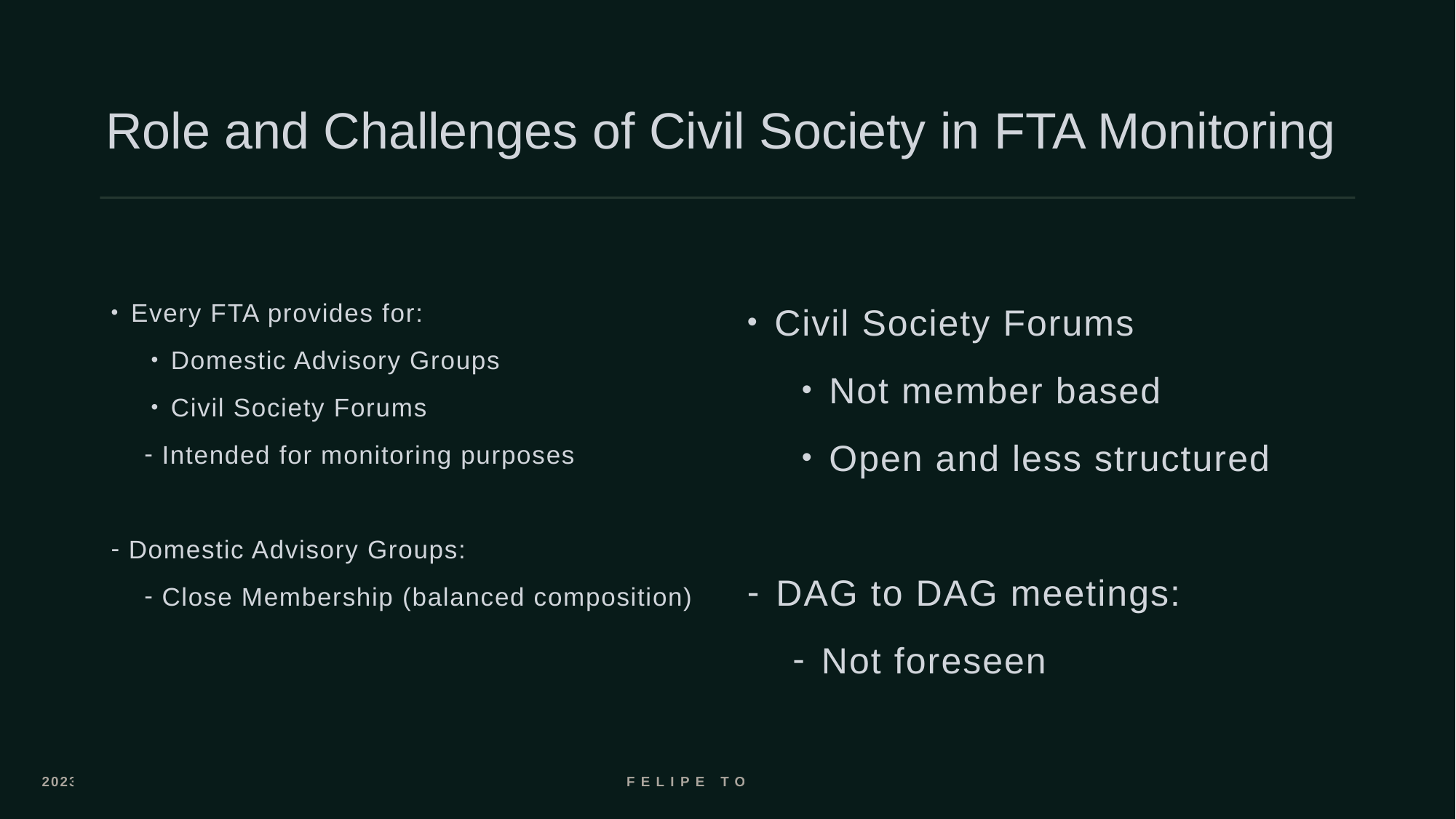

# Role and Challenges of Civil Society in FTA Monitoring
Every FTA provides for:
Domestic Advisory Groups
Civil Society Forums
Intended for monitoring purposes

Domestic Advisory Groups:
Close Membership (balanced composition)

Civil Society Forums
Not member based
Open and less structured

DAG to DAG meetings:
Not foreseen
2023
Felipe Tomazini
3